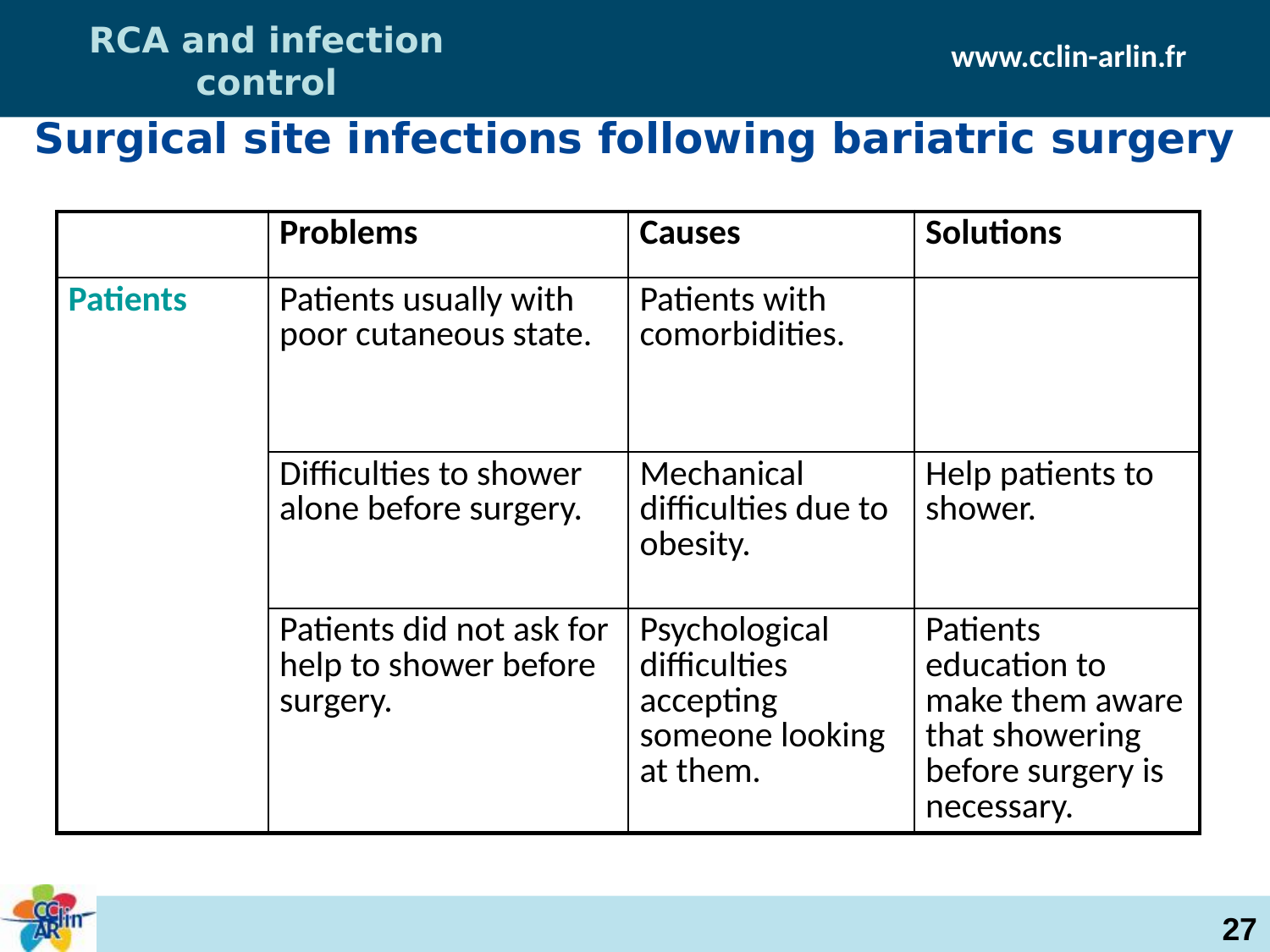

RCA and infection control
Surgical site infections following bariatric surgery
|  | Problems | Causes | Solutions |
| --- | --- | --- | --- |
| Patients | Patients usually with poor cutaneous state. | Patients with comorbidities. |  |
|  | Difficulties to shower alone before surgery. | Mechanical difficulties due to obesity. | Help patients to shower. |
|  | Patients did not ask for help to shower before surgery. | Psychological difficulties accepting someone looking at them. | Patients education to make them aware that showering before surgery is necessary. |
27